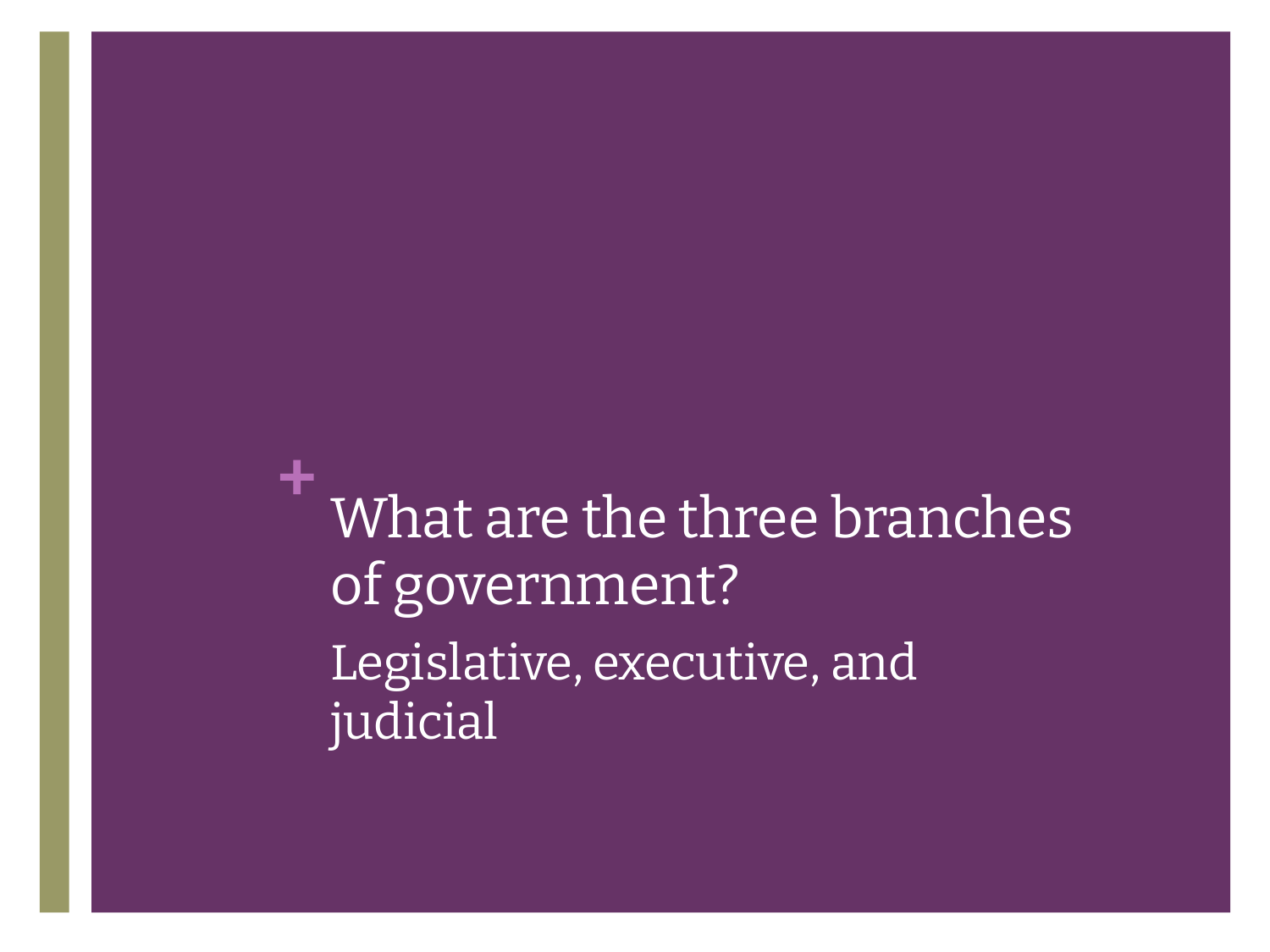

# What are the three branches of government?
Legislative, executive, and judicial